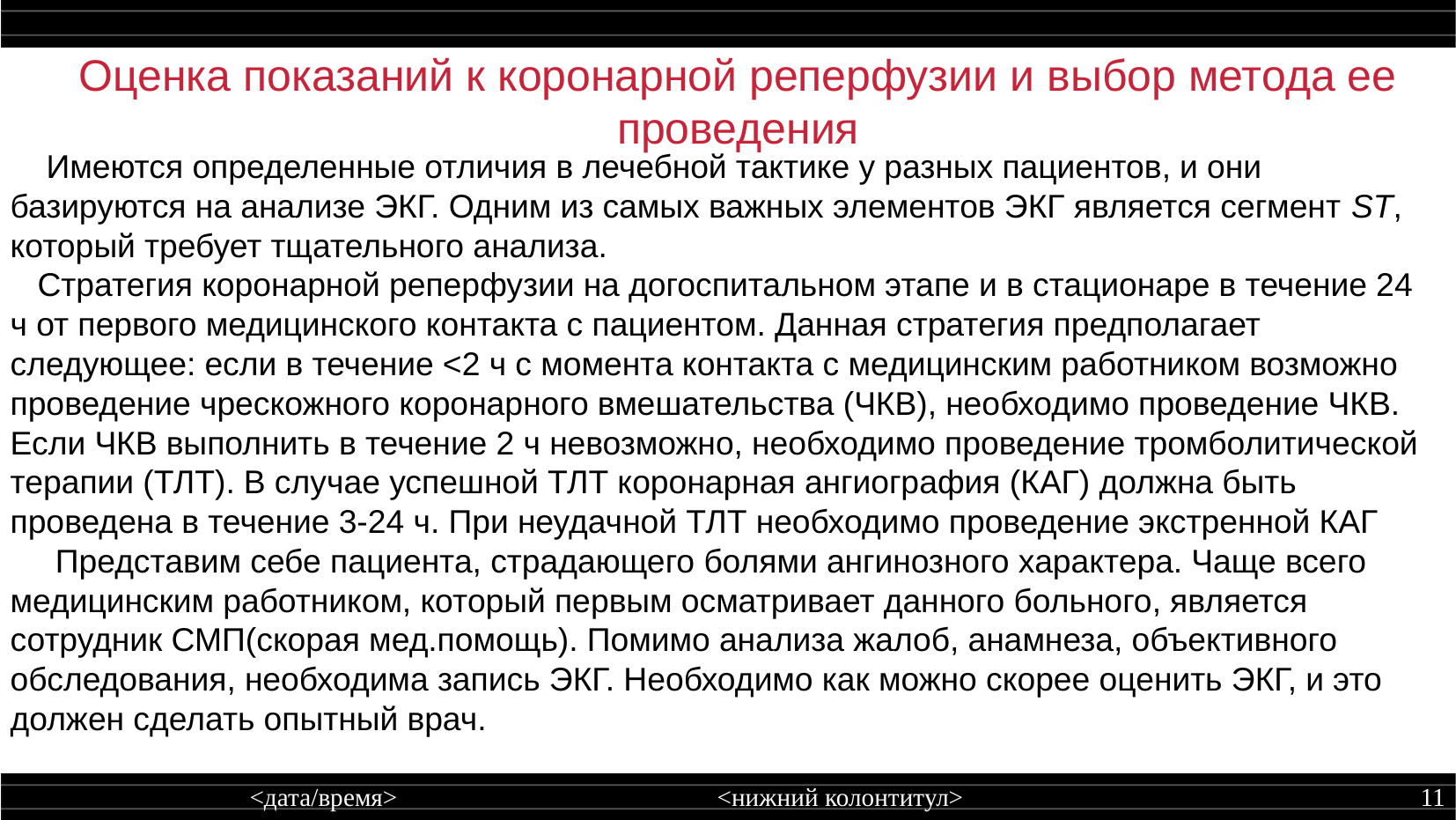

Оценка показаний к коронарной реперфузии и выбор метода ее проведения
    Имеются определенные отличия в лечебной тактике у разных пациентов, и они базируются на анализе ЭКГ. Одним из самых важных элементов ЭКГ является сегмент ST, который требует тщательного анализа.
   Стратегия коронарной реперфузии на догоспитальном этапе и в стационаре в течение 24 ч от первого медицинского контакта с пациентом. Данная стратегия предполагает следующее: если в течение <2 ч с момента контакта с медицинским работником возможно проведение чрескожного коронарного вмешательства (ЧКВ), необходимо проведение ЧКВ. Если ЧКВ выполнить в течение 2 ч невозможно, необходимо проведение тромболитической терапии (ТЛТ). В случае успешной ТЛТ коронарная ангиография (КАГ) должна быть проведена в течение 3-24 ч. При неудачной ТЛТ необходимо проведение экстренной КАГ
     Представим себе пациента, страдающего болями ангинозного характера. Чаще всего медицинским работником, который первым осматривает данного больного, является сотрудник СМП(скорая мед.помощь). Помимо анализа жалоб, анамнеза, объективного обследования, необходима запись ЭКГ. Необходимо как можно скорее оценить ЭКГ, и это должен сделать опытный врач.